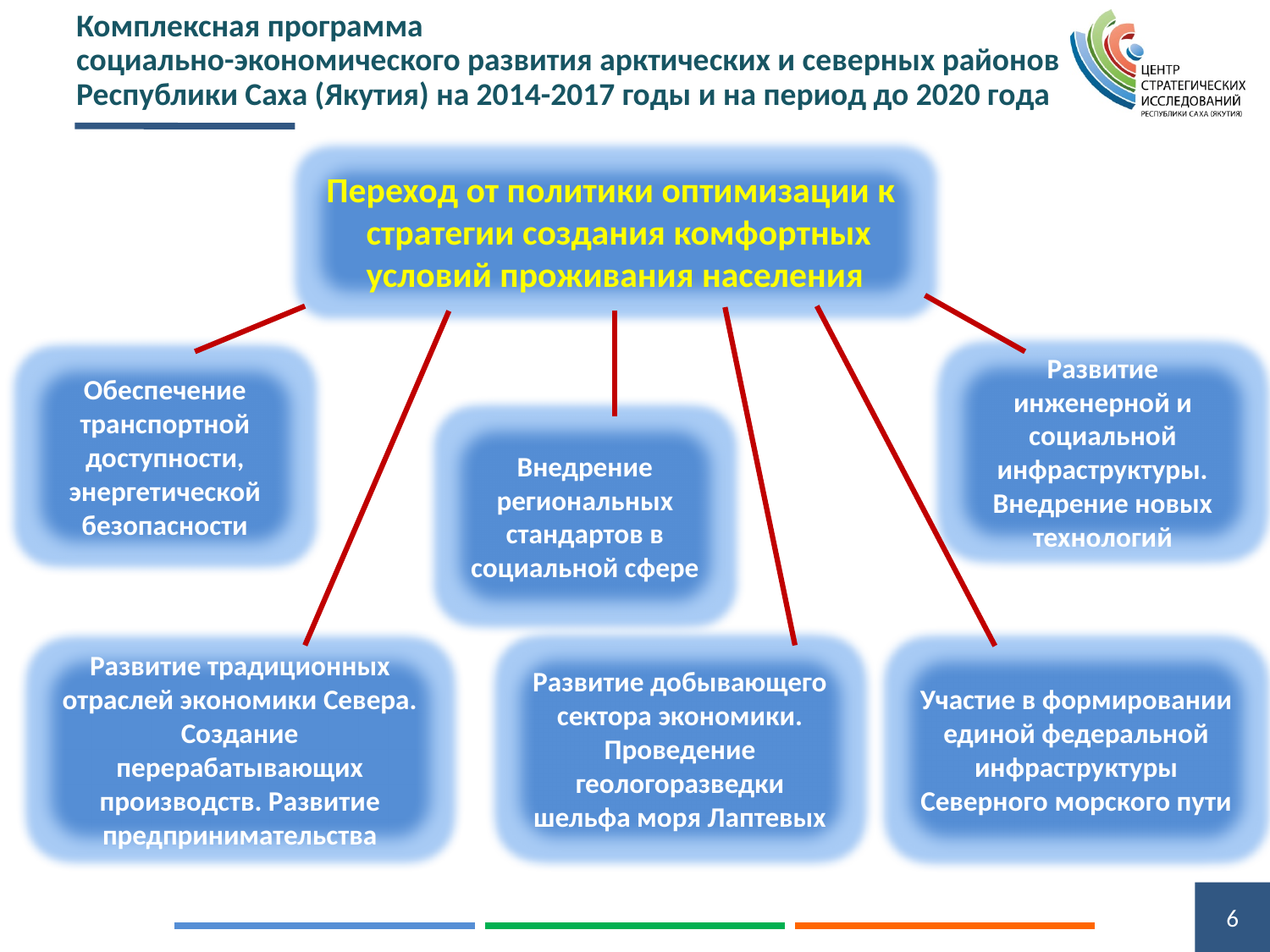

# Комплексная программа социально-экономического развития арктических и северных районов Республики Саха (Якутия) на 2014-2017 годы и на период до 2020 года
Переход от политики оптимизации к   стратегии создания комфортных условий проживания населения
Развитие инженерной и социальной инфраструктуры. Внедрение новых технологий
Обеспечение транспортной доступности, энергетической безопасности
Внедрение региональных стандартов в социальной сфере
Развитие добывающего сектора экономики.
Проведение геологоразведки шельфа моря Лаптевых
Развитие традиционных отраслей экономики Севера. Создание перерабатывающих производств. Развитие предпринимательства
Участие в формировании единой федеральной инфраструктуры Северного морского пути
6